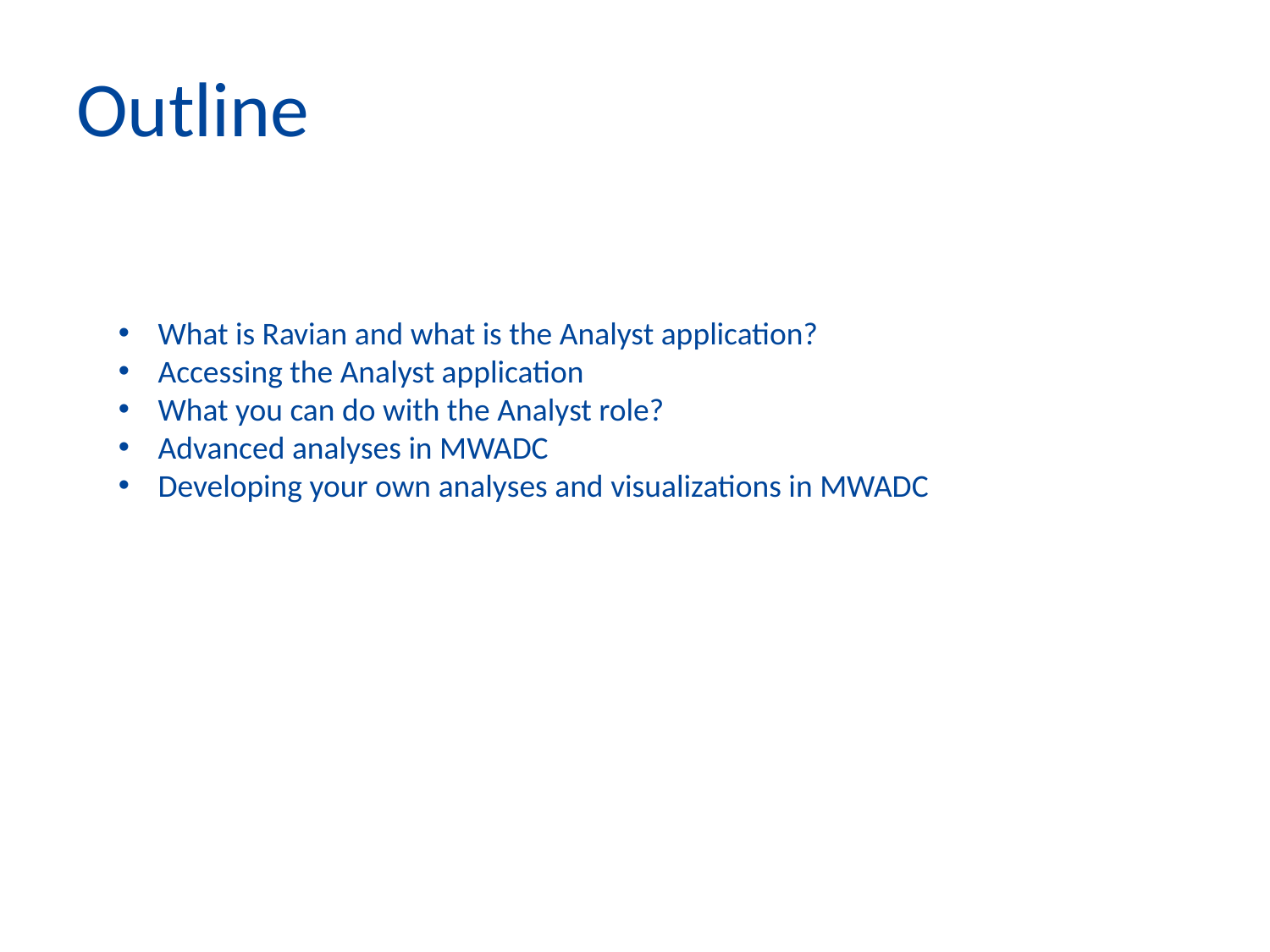

Outline
What is Ravian and what is the Analyst application?
Accessing the Analyst application
What you can do with the Analyst role?
Advanced analyses in MWADC
Developing your own analyses and visualizations in MWADC